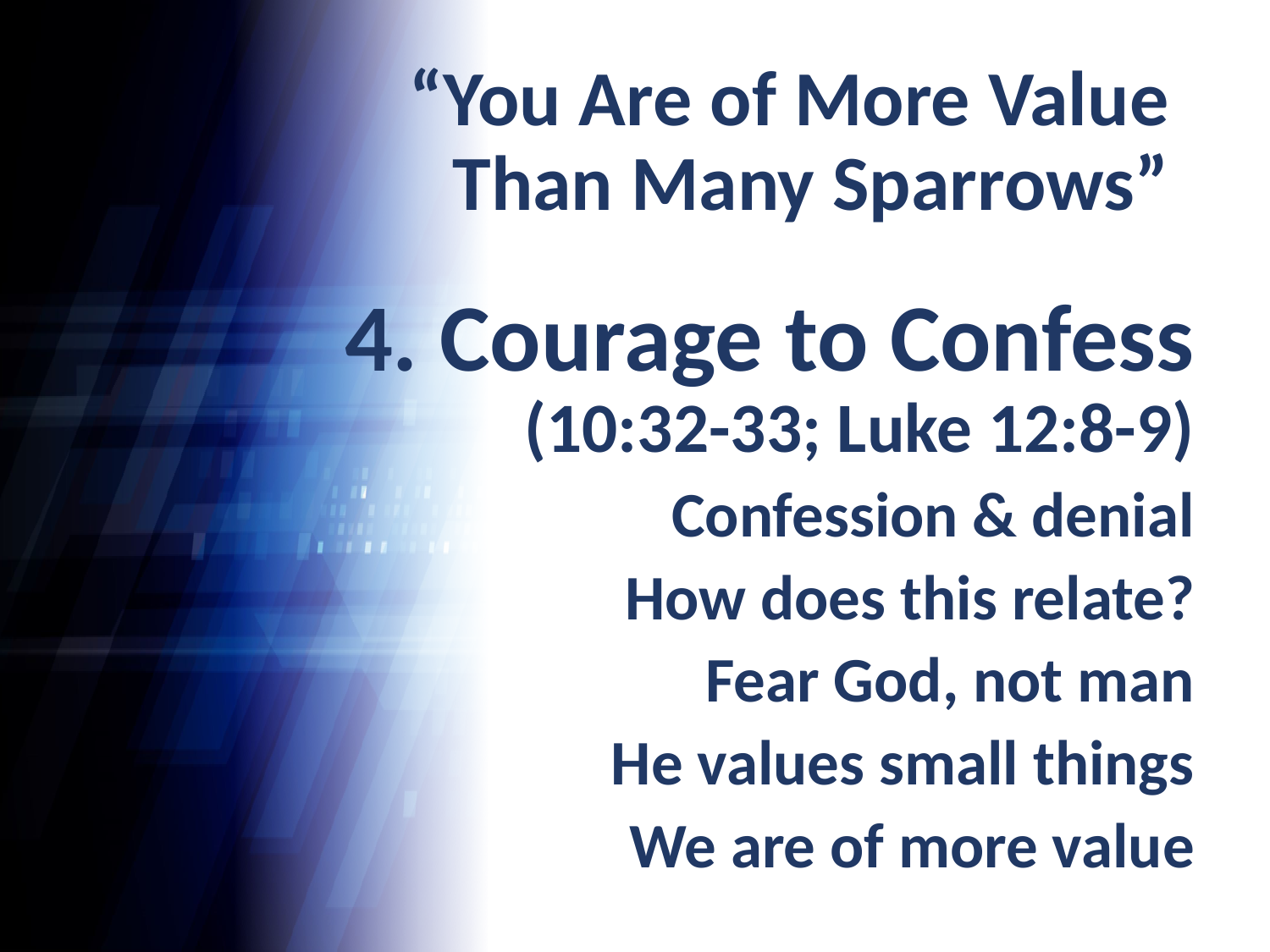

# “You Are of More Value Than Many Sparrows”
4. Courage to Confess
(10:32-33; Luke 12:8-9)
Confession & denial
How does this relate?
Fear God, not man
He values small things
We are of more value